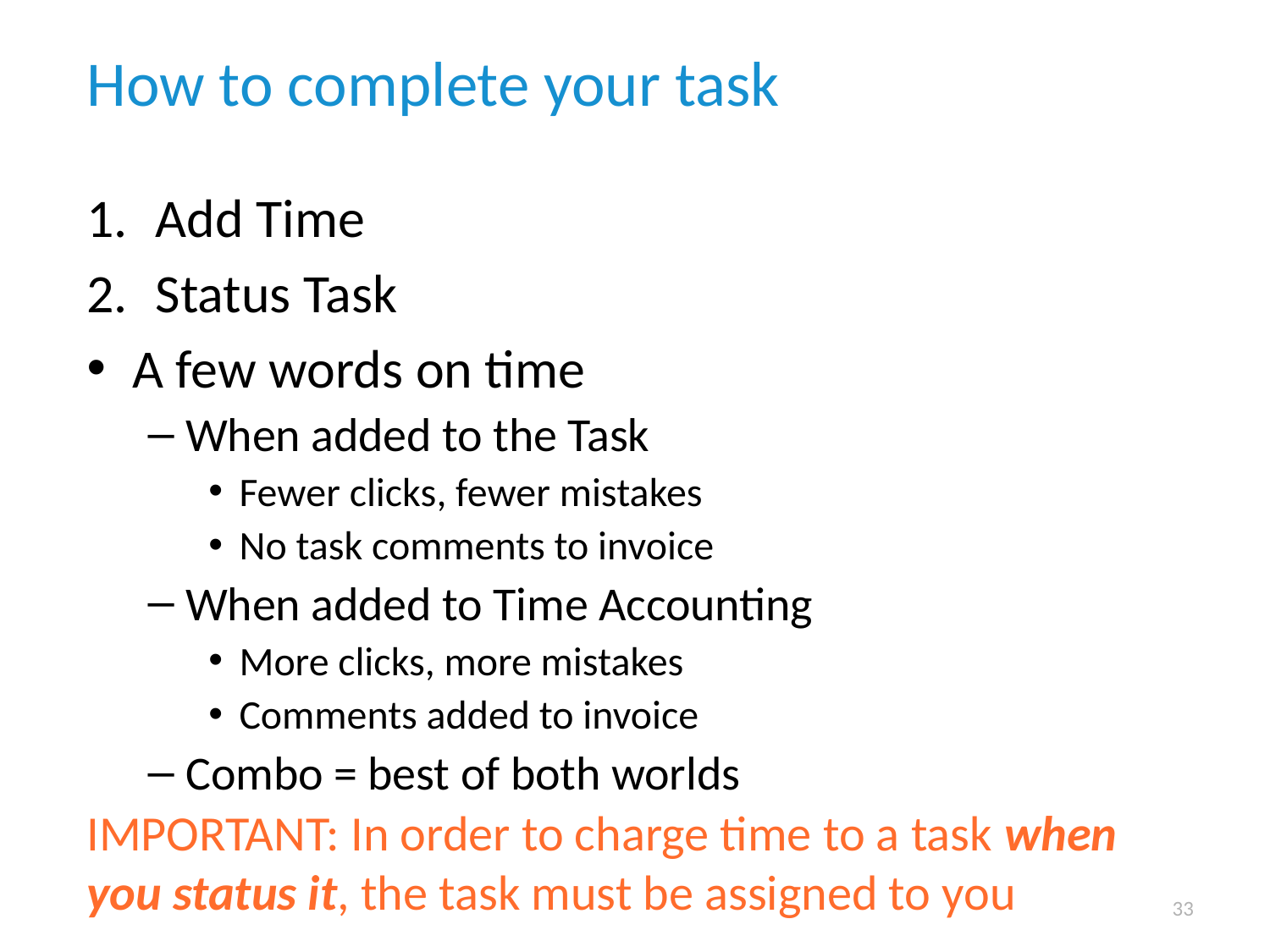

# How to complete your task
Add Time
Status Task
A few words on time
When added to the Task
Fewer clicks, fewer mistakes
No task comments to invoice
When added to Time Accounting
More clicks, more mistakes
Comments added to invoice
Combo = best of both worlds

IMPORTANT: In order to charge time to a task when you status it, the task must be assigned to you
33